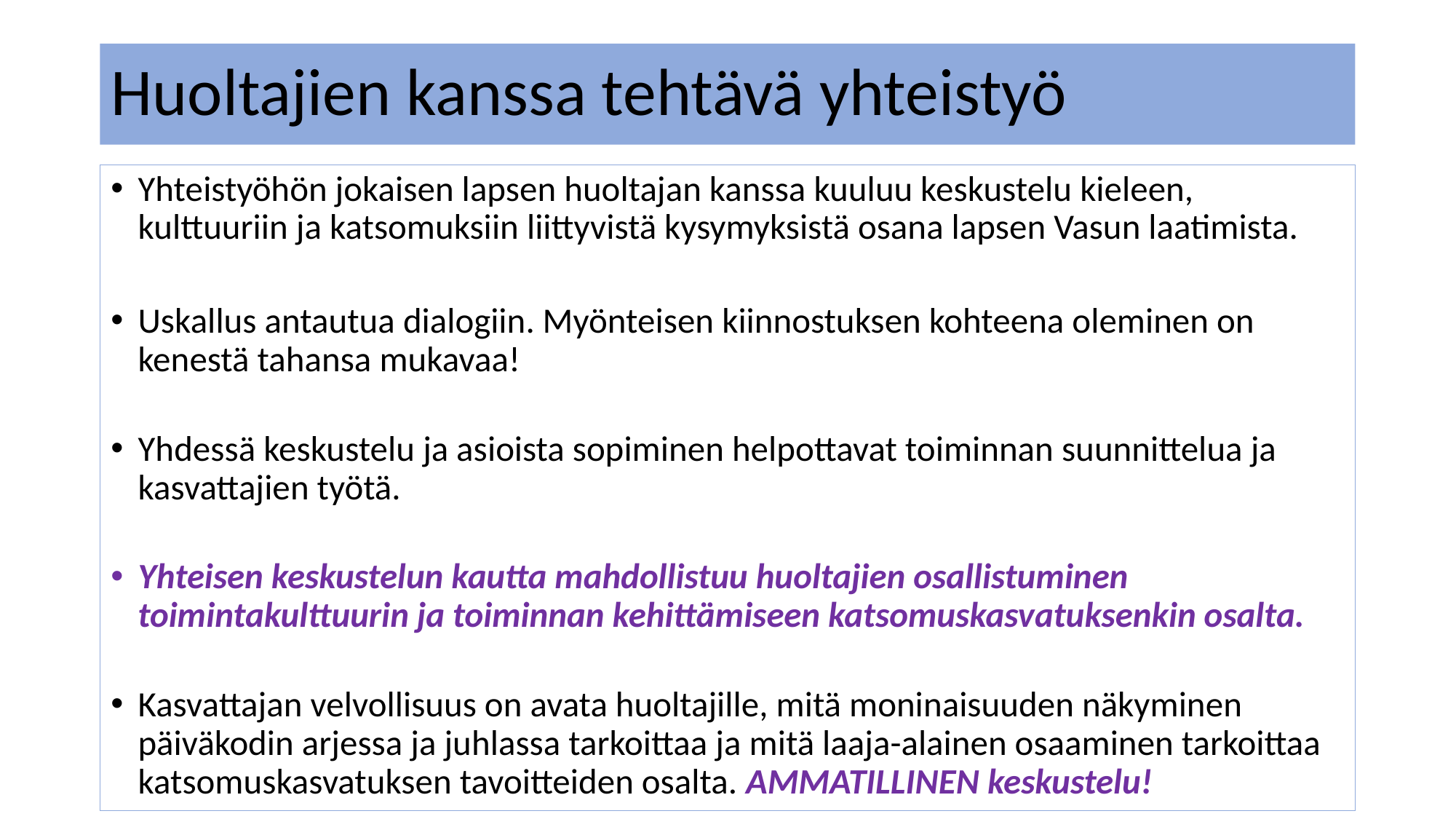

# Huoltajien kanssa tehtävä yhteistyö
Yhteistyöhön jokaisen lapsen huoltajan kanssa kuuluu keskustelu kieleen, kulttuuriin ja katsomuksiin liittyvistä kysymyksistä osana lapsen Vasun laatimista.
Uskallus antautua dialogiin. Myönteisen kiinnostuksen kohteena oleminen on kenestä tahansa mukavaa!
Yhdessä keskustelu ja asioista sopiminen helpottavat toiminnan suunnittelua ja kasvattajien työtä.
Yhteisen keskustelun kautta mahdollistuu huoltajien osallistuminen toimintakulttuurin ja toiminnan kehittämiseen katsomuskasvatuksenkin osalta.
Kasvattajan velvollisuus on avata huoltajille, mitä moninaisuuden näkyminen päiväkodin arjessa ja juhlassa tarkoittaa ja mitä laaja-alainen osaaminen tarkoittaa katsomuskasvatuksen tavoitteiden osalta. AMMATILLINEN keskustelu!